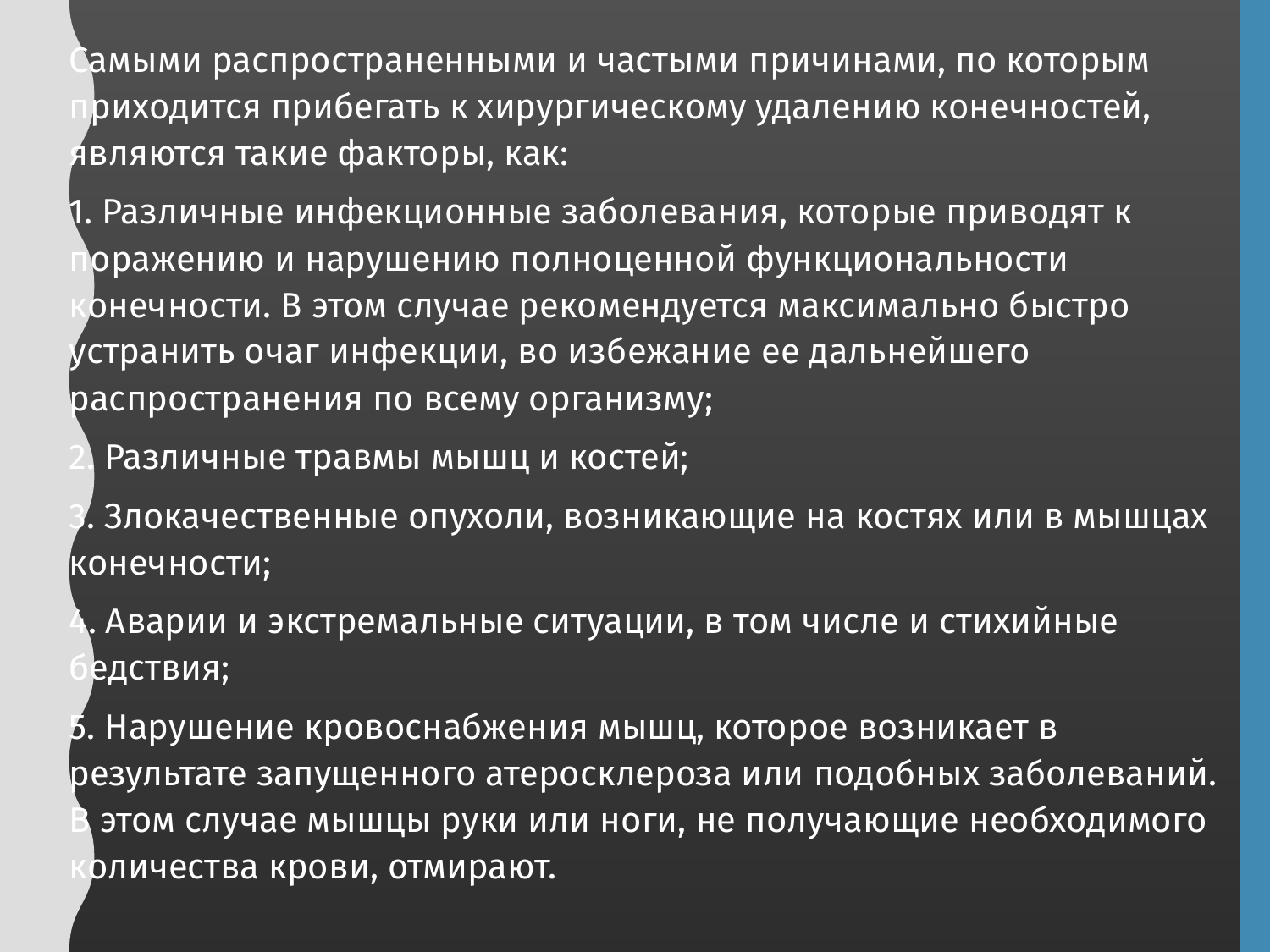

Самыми распространенными и частыми причинами, по которым приходится прибегать к хирургическому удалению конечностей, являются такие факторы, как:
1. Различные инфекционные заболевания, которые приводят к поражению и нарушению полноценной функциональности конечности. В этом случае рекомендуется максимально быстро устранить очаг инфекции, во избежание ее дальнейшего распространения по всему организму;
2. Различные травмы мышц и костей;
3. Злокачественные опухоли, возникающие на костях или в мышцах конечности;
4. Аварии и экстремальные ситуации, в том числе и стихийные бедствия;
5. Нарушение кровоснабжения мышц, которое возникает в результате запущенного атеросклероза или подобных заболеваний. В этом случае мышцы руки или ноги, не получающие необходимого количества крови, отмирают.